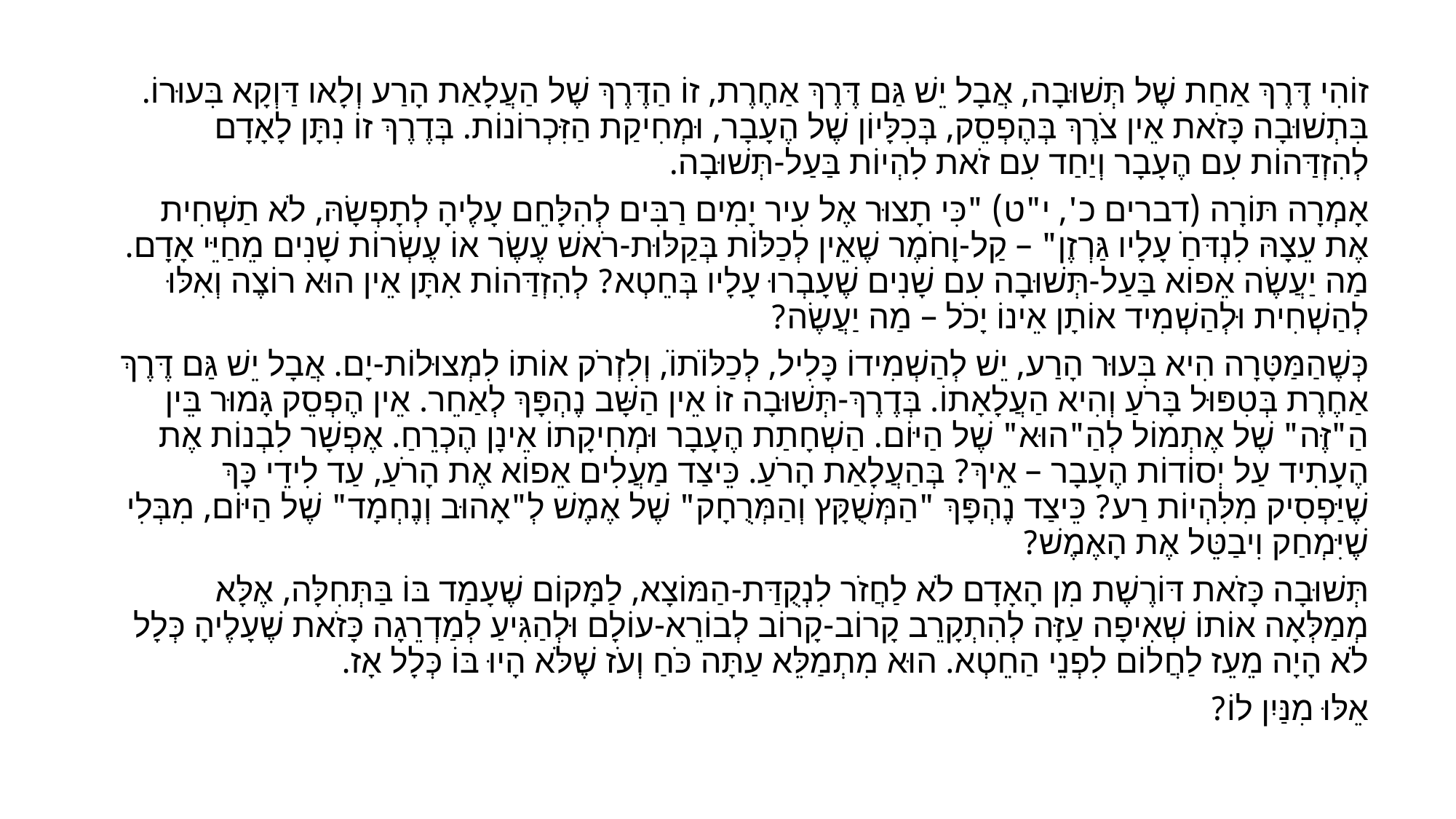

זוֹהִי דֶּרֶךְ אַחַת שֶׁל תְּשׁוּבָה, אֲבָל יֵשׁ גַּם דֶּרֶךְ אַחֶרֶת, זוֹ הַדֶּרֶךְ שֶׁל הַעֲלָאַת הָרַע וְלָאו דַּוְקָא בִּעוּרוֹ. בִּתְשׁוּבָה כָּזֹאת אֵין צֹרֶךְ בְּהֶפְסֵק, בְּכִלָּיוֹן שֶׁל הֶעָבָר, וּמְחִיקַת הַזִּכְרוֹנוֹת. בְּדֶרֶךְ זוֹ נִתָּן לָאָדָם לְהִזְדַּהוֹת עִם הֶעָבָר וְיַחַד עִם זֹאת לִהְיוֹת בַּעַל-תְּשׁוּבָה.
אָמְרָה תּוֹרָה (דברים כ', י"ט) "כִּי תָצוּר אֶל עִיר יָמִים רַבִּים לְהִלָּחֵם עָלֶיהָ לְתָפְשָׂהּ, לֹא תַשְׁחִית אֶת עֵצָהּ לִנְדּחַׁ עָלָיו גַּרְזֶן" – קַל-וָחֹמֶר שֶׁאֵין לְכַלּוֹת בְּקַלּוּת-רֹאשׁ עֶשֶׂר אוֹ עֶשְׂרוֹת שָׁנִים מֵחַיֵּי אָדָם. מַה יַעֲשֶׂה אֵפוֹא בַּעַל-תְּשׁוּבָה עִם שָׁנִים שֶׁעָבְרוּ עָלָיו בְּחֵטְא? לְהִזְדַּהוֹת אִתָּן אֵין הוּא רוֹצֶה וְאִלּוּ לְהַשְׁחִית וּלְהַשְׁמִיד אוֹתָן אֵינוֹ יָכֹל – מַה יַעֲשֶׂה?
כְּשֶׁהַמַּטָּרָה הִיא בִּעוּר הָרַע, יֵשׁ לְהַשְׁמִידוֹ כָּלִיל, לְכַלּוֹֹתוֹֹ, וְלִזְרֹק אוֹתוֹ לִמְצוּלוֹת-יָם. אֲבָל יֵשׁ גַּם דֶּרֶךְ אַחֶרֶת בְּטִפּוּל בָּרֹעַ וְהִיא הַעֲלָאָתוֹ. בְּדֶרֶךְ-תְּשׁוּבָה זוֹ אֵין הַשָּׁב נֶהְפָּךְ לְאַחֵר. אֵין הֶפְסֵק גָּמוּר בֵּין הַ"זֶּה" שֶׁל אֶתְמוֹל לְהַ"הוּא" שֶׁל הַיּוֹם. הַשְׁחָתַת הֶעָבָר וּמְחִיקָתוֹ אֵינָן הֶכְרֵחַ. אֶפְשָׁר לִבְנוֹת אֶת הֶעָתִיד עַל יְסוֹדוֹת הֶעָבָר – אֵיךְ? בְּהַעֲלָאַת הָרֹעַ. כֵּיצַד מַעֲלִים אֵפוֹא אֶת הָרֹעַ, עַד לִידֵי כָּךְ שֶׁיַּפְסִיק מִלִּהְיוֹת רַע? כֵּיצַד נֶהְפָּךְ "הַמְּשֻׁקָּץ וְהַמְּרֻחָק" שֶׁל אֶמֶשׁ לְ"אָהוּב וְנֶחְמָד" שֶׁל הַיּוֹם, מִבְּלִי שֶׁיִּמְחַק וִיבַטֵּל אֶת הָאֶמֶשׁ?
תְּשׁוּבָה כָּזֹאת דּוֹרֶשֶׁת מִן הָאָדָם לֹא לַחֲזֹר לִנְקֻדַּת-הַמּוֹצָא, לַמָּקוֹם שֶׁעָמַד בּוֹ בַּתְּחִלָּה, אֶלָּא מְמַלְּאָה אוֹתוֹ שְׁאִיפָה עַזָּה לְהִתְקָרֵב קָרוֹב-קָרוֹב לְבוֹרֵא-עוֹלָם וּלְהַגִּיעַ לְמַדְרֵגָה כָּזֹאת שֶׁעָלֶיהָ כְּלָל לֹא הָיָה מֵעֵז לַחֲלוֹם לִפְנֵי הַחֵטְא. הוּא מִתְמַלֵּא עַתָּה כֹּחַ וְעֹז שֶׁלֹּא הָיוּ בּוֹ כְּלָל אָז.
אֵלּוּ מִנַּיִן לוֹ?